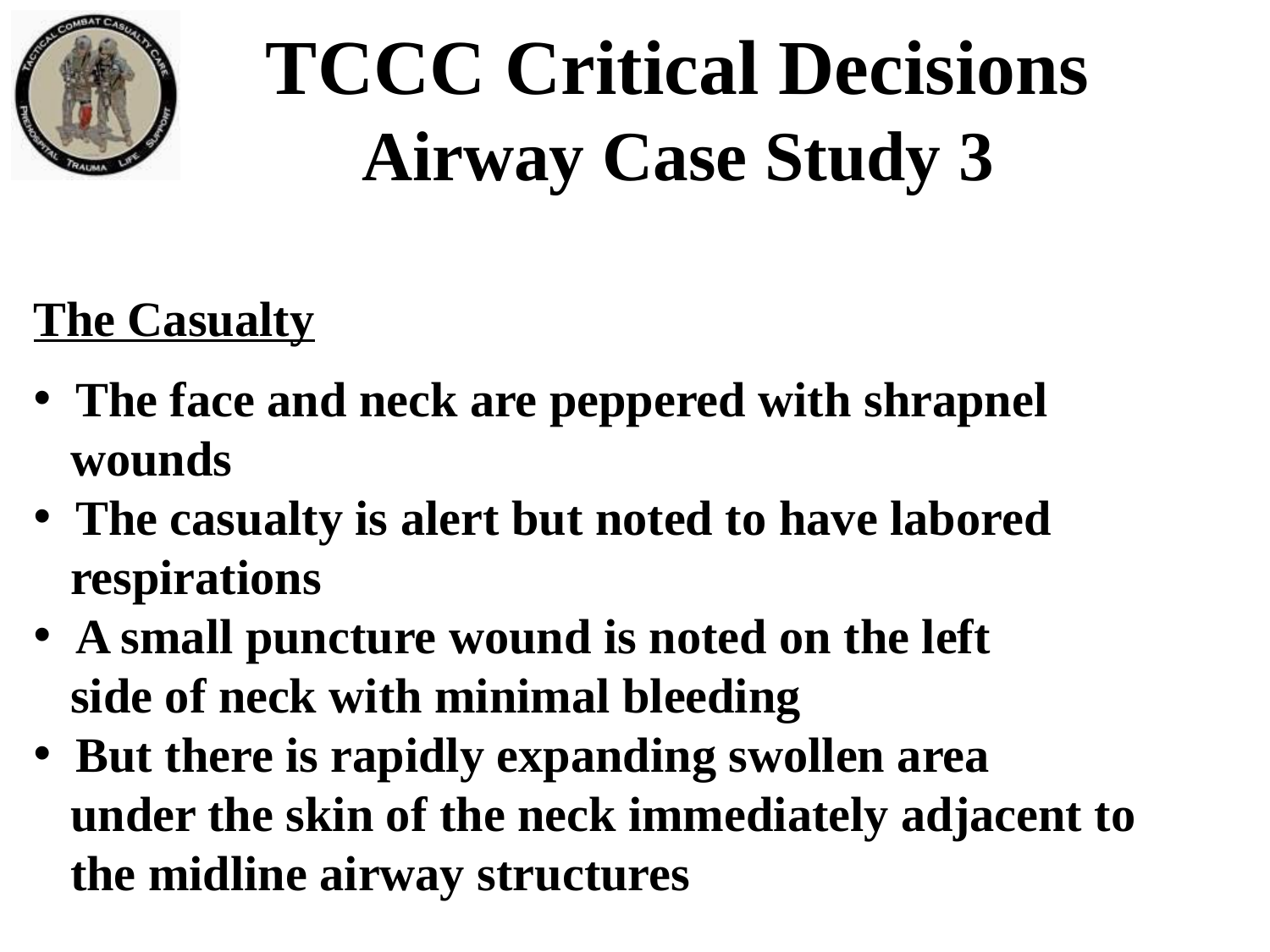

TCCC Critical Decisions
Airway Case Study 3
The Casualty

 The face and neck are peppered with shrapnel
   wounds
 The casualty is alert but noted to have labored
   respirations
 A small puncture wound is noted on the left
   side of neck with minimal bleeding
 But there is rapidly expanding swollen area
   under the skin of the neck immediately adjacent to
   the midline airway structures